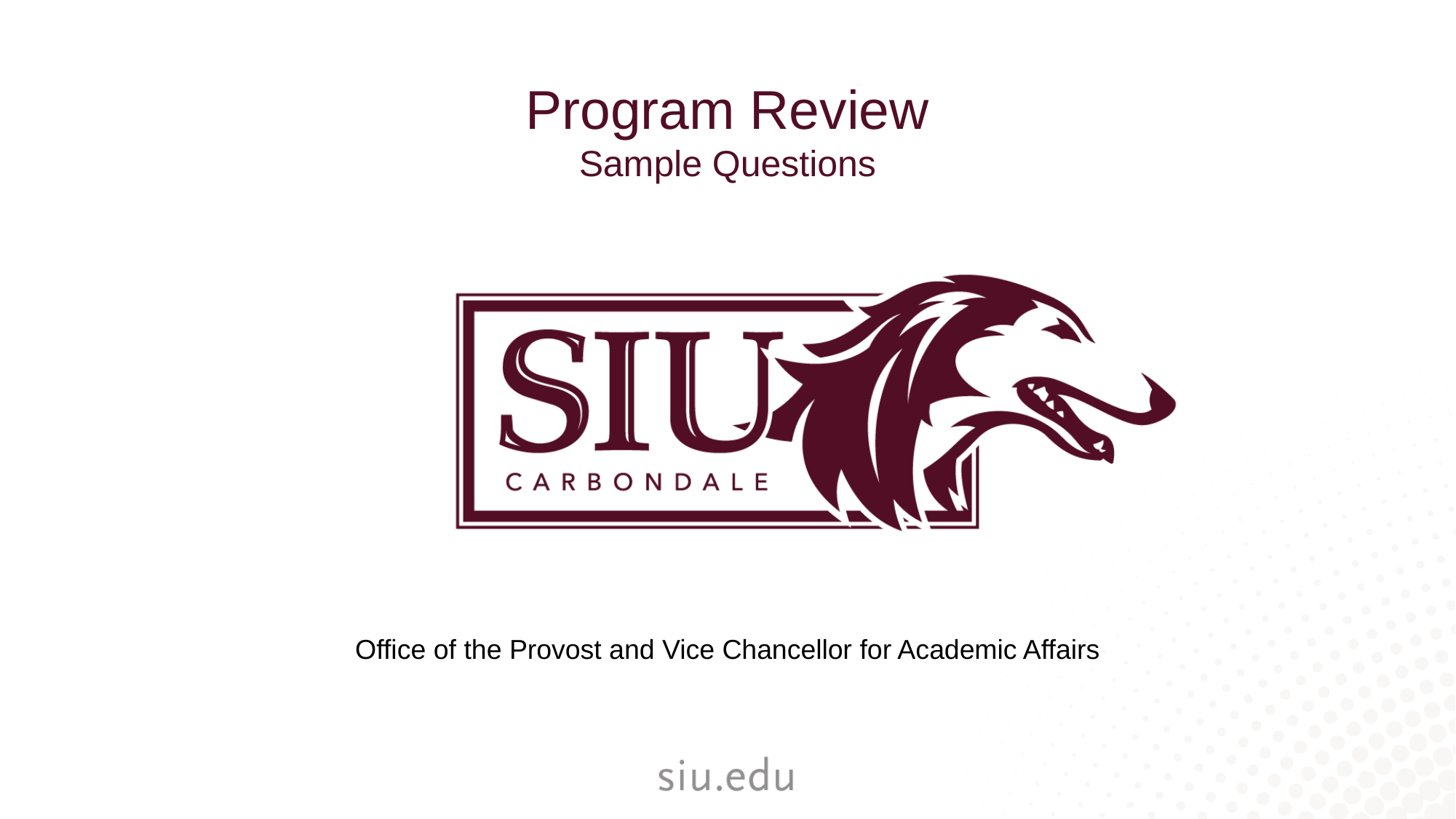

Program Review
Sample Questions
Office of the Provost and Vice Chancellor for Academic Affairs